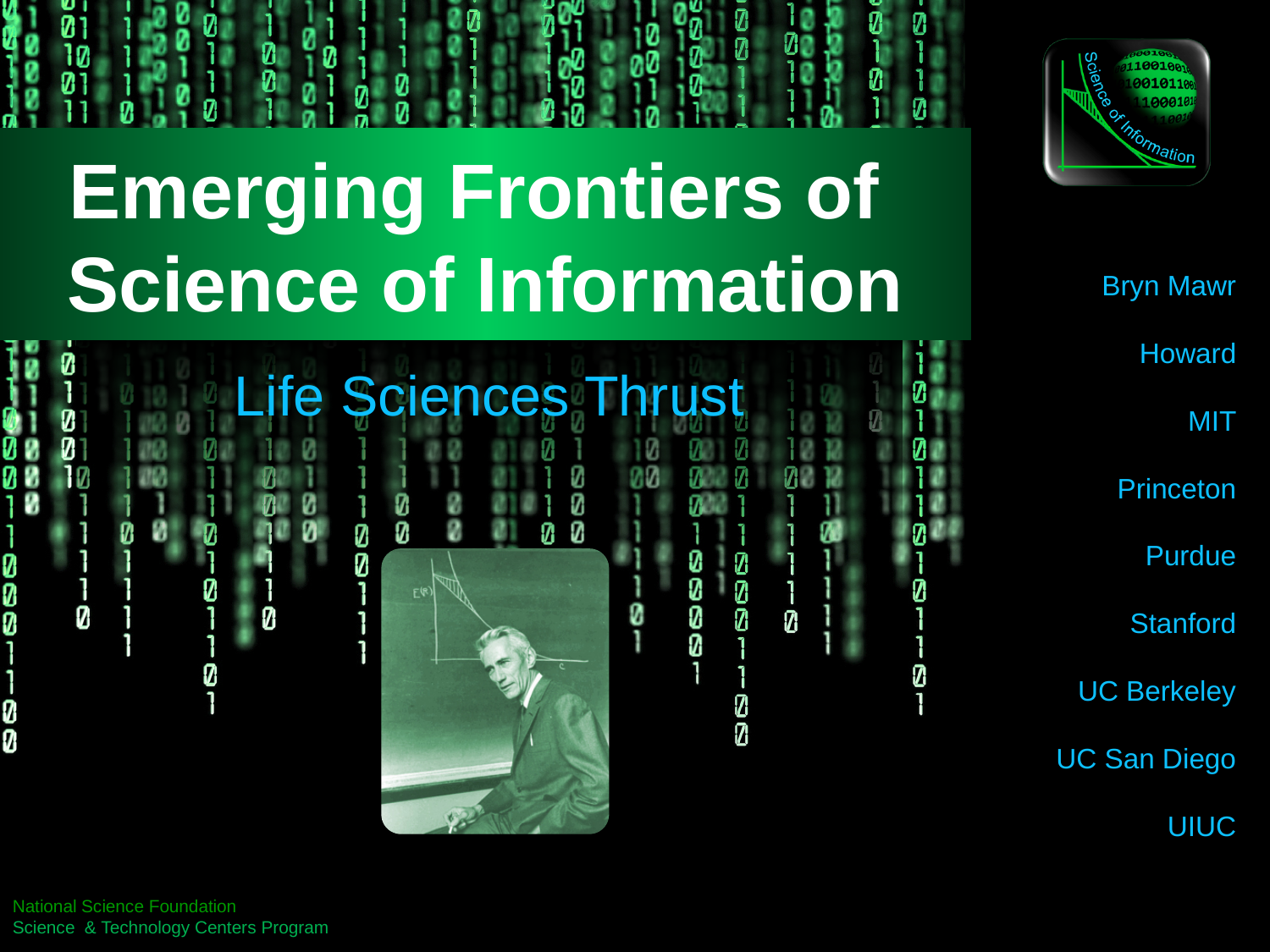

# Emerging Frontiers of Science of Information

Life Sciences Thrust